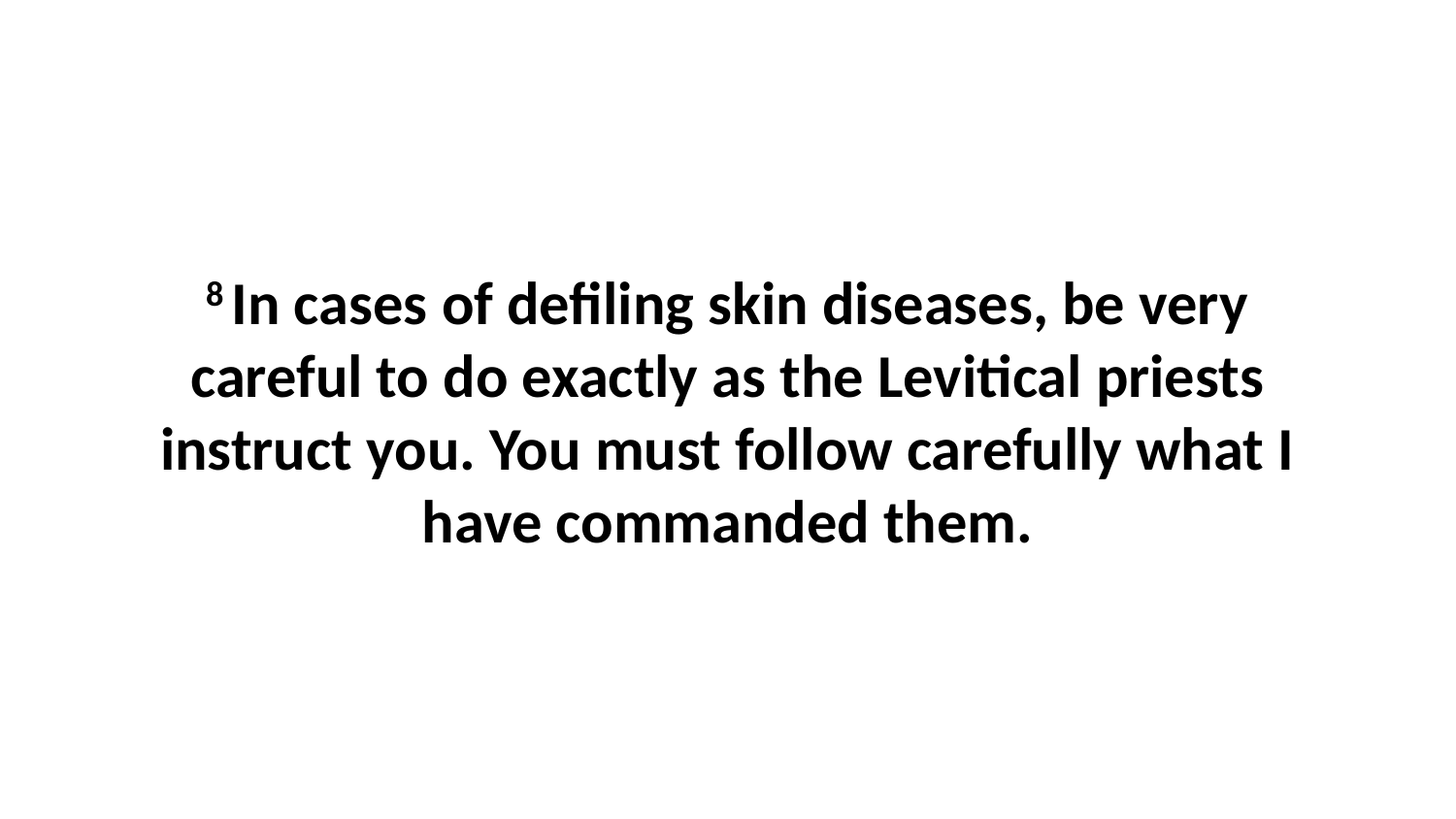

8 In cases of defiling skin diseases, be very careful to do exactly as the Levitical priests instruct you. You must follow carefully what I have commanded them.